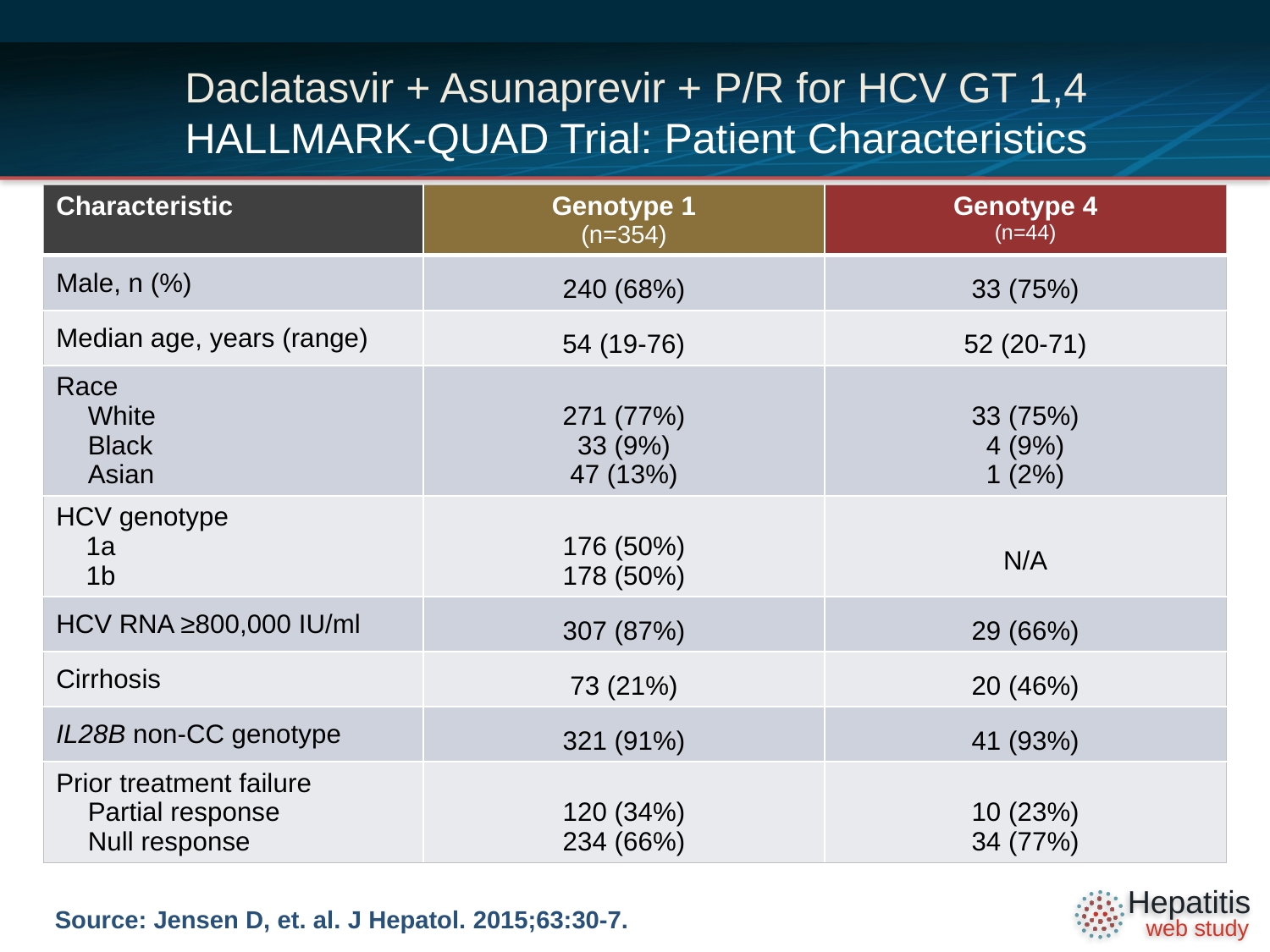

# Daclatasvir + Asunaprevir + P/R for HCV GT 1,4 HALLMARK-QUAD Trial: Patient Characteristics
| Characteristic | Genotype 1 (n=354) | Genotype 4 (n=44) |
| --- | --- | --- |
| Male, n (%) | 240 (68%) | 33 (75%) |
| Median age, years (range) | 54 (19-76) | 52 (20-71) |
| Race White Black Asian | 271 (77%) 33 (9%) 47 (13%) | 33 (75%) 4 (9%) 1 (2%) |
| HCV genotype 1a 1b | 176 (50%) 178 (50%) | N/A |
| HCV RNA ≥800,000 IU/ml | 307 (87%) | 29 (66%) |
| Cirrhosis | 73 (21%) | 20 (46%) |
| IL28B non-CC genotype | 321 (91%) | 41 (93%) |
| Prior treatment failure Partial response Null response | 120 (34%) 234 (66%) | 10 (23%) 34 (77%) |
Source: Jensen D, et. al. J Hepatol. 2015;63:30-7.